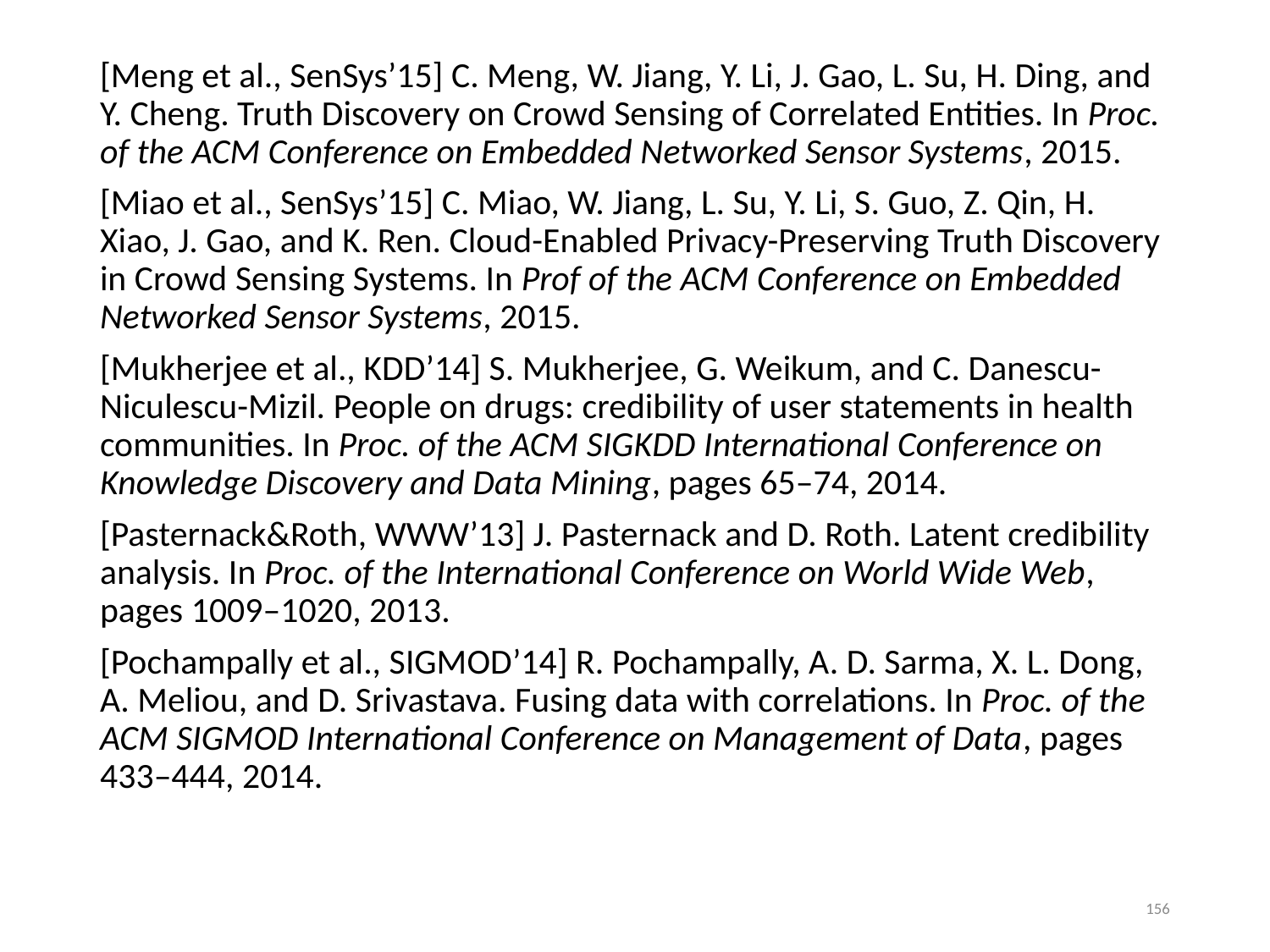

[Meng et al., SenSys’15] C. Meng, W. Jiang, Y. Li, J. Gao, L. Su, H. Ding, and Y. Cheng. Truth Discovery on Crowd Sensing of Correlated Entities. In Proc. of the ACM Conference on Embedded Networked Sensor Systems, 2015.
[Miao et al., SenSys’15] C. Miao, W. Jiang, L. Su, Y. Li, S. Guo, Z. Qin, H. Xiao, J. Gao, and K. Ren. Cloud-Enabled Privacy-Preserving Truth Discovery in Crowd Sensing Systems. In Prof of the ACM Conference on Embedded Networked Sensor Systems, 2015.
[Mukherjee et al., KDD’14] S. Mukherjee, G. Weikum, and C. Danescu-Niculescu-Mizil. People on drugs: credibility of user statements in health communities. In Proc. of the ACM SIGKDD International Conference on Knowledge Discovery and Data Mining, pages 65–74, 2014.
[Pasternack&Roth, WWW’13] J. Pasternack and D. Roth. Latent credibility analysis. In Proc. of the International Conference on World Wide Web, pages 1009–1020, 2013.
[Pochampally et al., SIGMOD’14] R. Pochampally, A. D. Sarma, X. L. Dong, A. Meliou, and D. Srivastava. Fusing data with correlations. In Proc. of the ACM SIGMOD International Conference on Management of Data, pages 433–444, 2014.

156